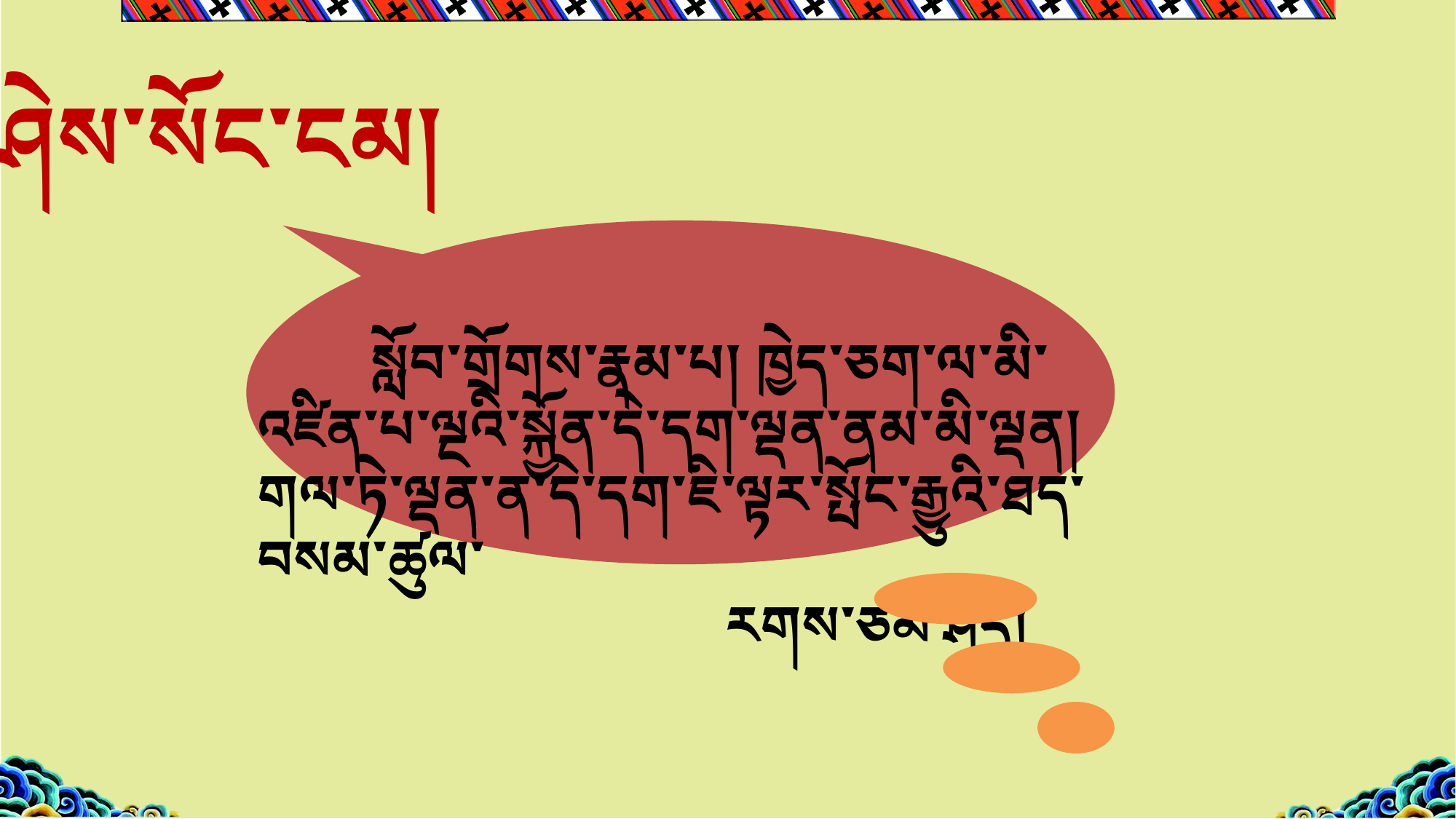

ཤེས་སོང་ངམ།

        སློབ་གྲོགས་རྣམ་པ། ཁྱེད་ཅག་ལ་མི་འཛིན་པ་ལྔའི་སྐྱོན་དེ་དག་ལྡན་ནམ་མི་ལྡན། གལ་ཏེ་ལྡན་ན་དེ་དག་ཇི་ལྟར་སྤོང་རྒྱུའི་ཐད་བསམ་ཚུལ་
                                 རགས་ཙམ་ཤོད།